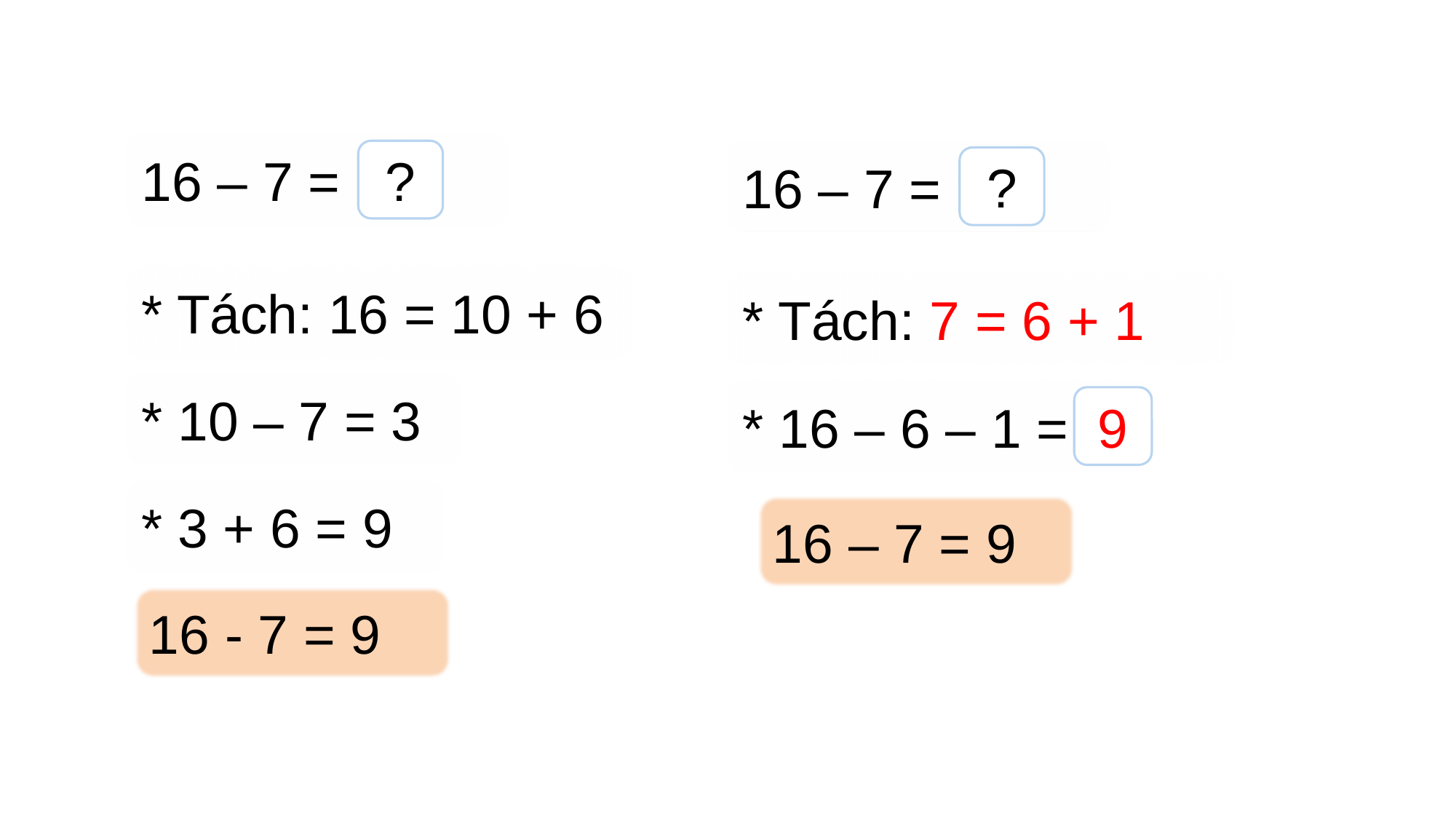

16 – 7 =
?
16 – 7 =
?
* Tách: 16 = 10 + 6
* Tách: 7 = 6 + 1
* 10 – 7 = 3
* 16 – 6 – 1 = ?
9
* 3 + 6 = 9
16 – 7 = 9
16 - 7 = 9